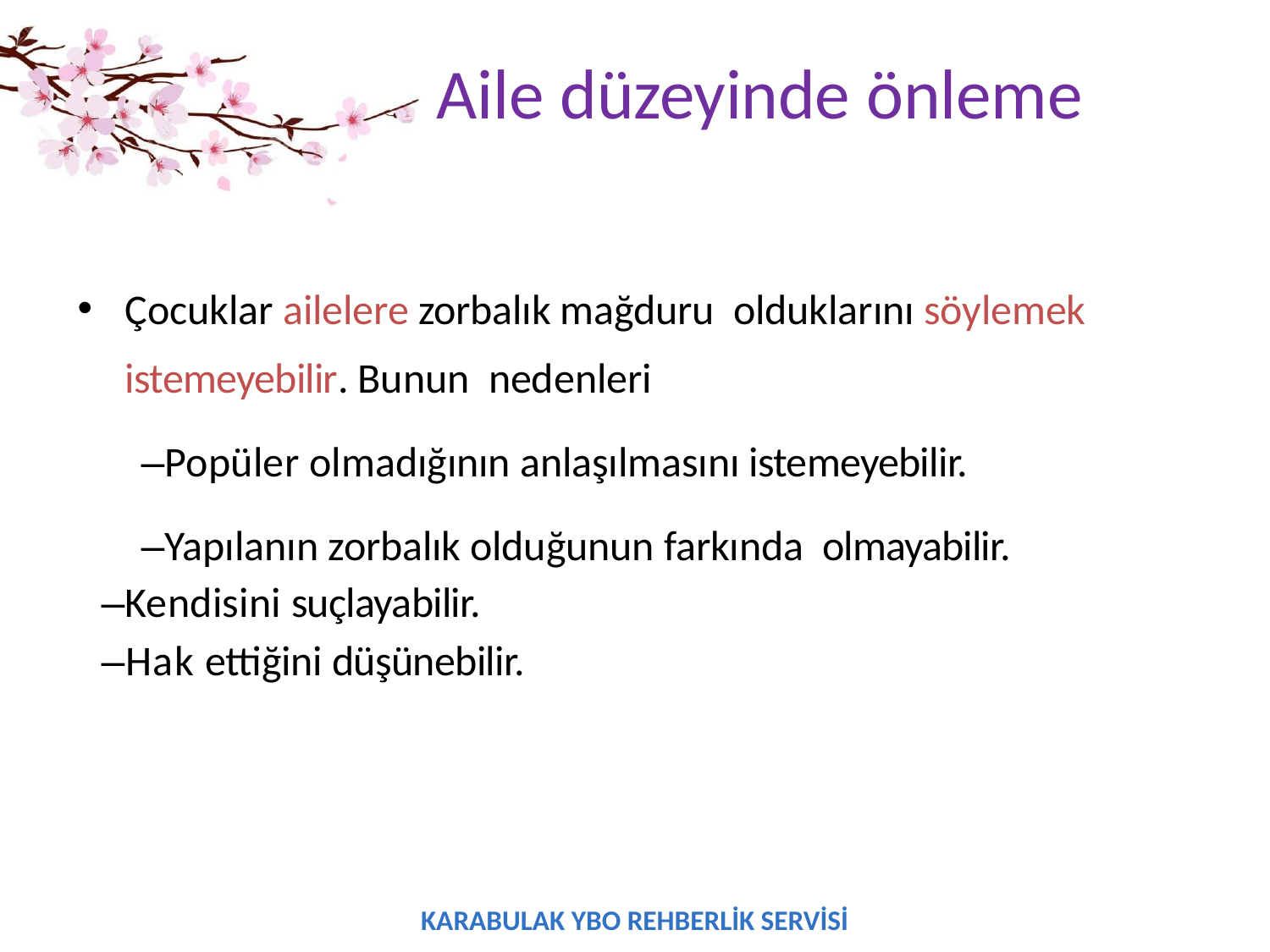

# Aile düzeyinde önleme
Çocuklar ailelere zorbalık mağduru  olduklarını söylemek istemeyebilir. Bunun  nedenleri
–Popüler olmadığının anlaşılmasını istemeyebilir.
–Yapılanın zorbalık olduğunun farkında  olmayabilir.
–Kendisini suçlayabilir.
–Hak ettiğini düşünebilir.
KARABULAK YBO REHBERLİK SERVİSİ